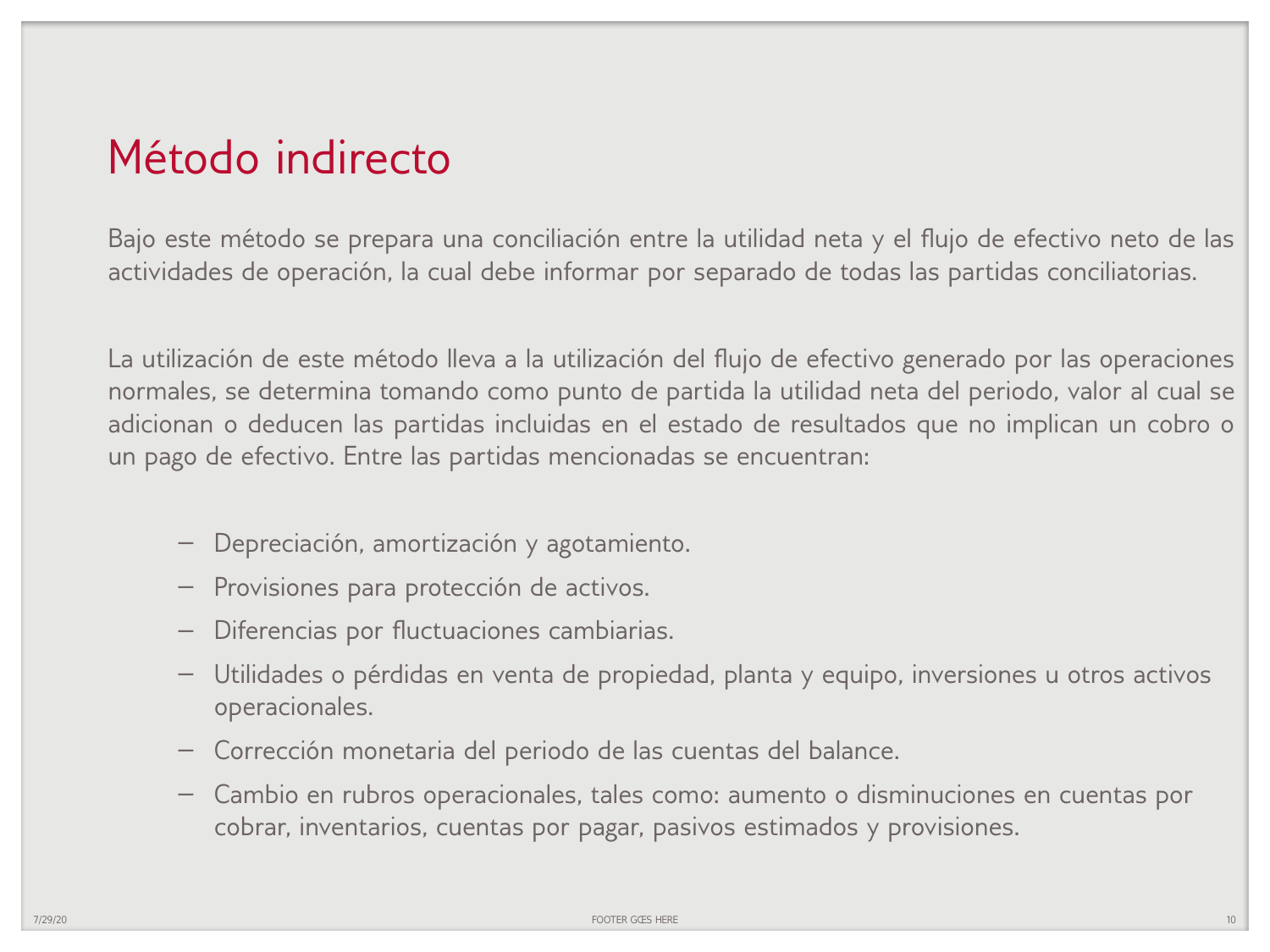

# Método indirecto
Bajo este método se prepara una conciliación entre la utilidad neta y el flujo de efectivo neto de las actividades de operación, la cual debe informar por separado de todas las partidas conciliatorias.

La utilización de este método lleva a la utilización del flujo de efectivo generado por las operaciones normales, se determina tomando como punto de partida la utilidad neta del periodo, valor al cual se adicionan o deducen las partidas incluidas en el estado de resultados que no implican un cobro o un pago de efectivo. Entre las partidas mencionadas se encuentran:

Depreciación, amortización y agotamiento.
Provisiones para protección de activos.
Diferencias por fluctuaciones cambiarias.
Utilidades o pérdidas en venta de propiedad, planta y equipo, inversiones u otros activos operacionales.
Corrección monetaria del periodo de las cuentas del balance.
Cambio en rubros operacionales, tales como: aumento o disminuciones en cuentas por cobrar, inventarios, cuentas por pagar, pasivos estimados y provisiones.

7/29/20
FOOTER GOES HERE
10